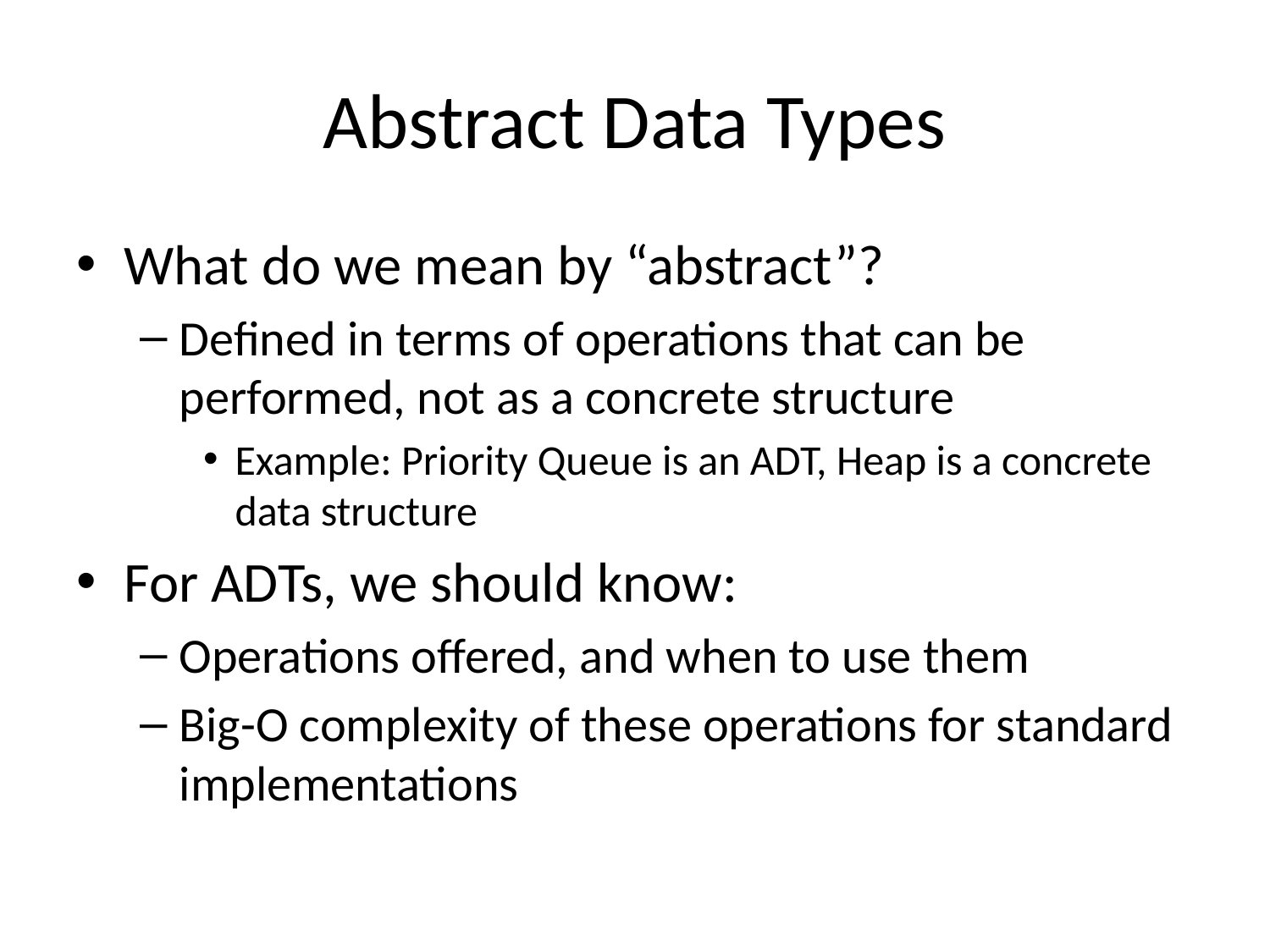

# Abstract Data Types
What do we mean by “abstract”?
Defined in terms of operations that can be performed, not as a concrete structure
Example: Priority Queue is an ADT, Heap is a concrete data structure
For ADTs, we should know:
Operations offered, and when to use them
Big-O complexity of these operations for standard implementations